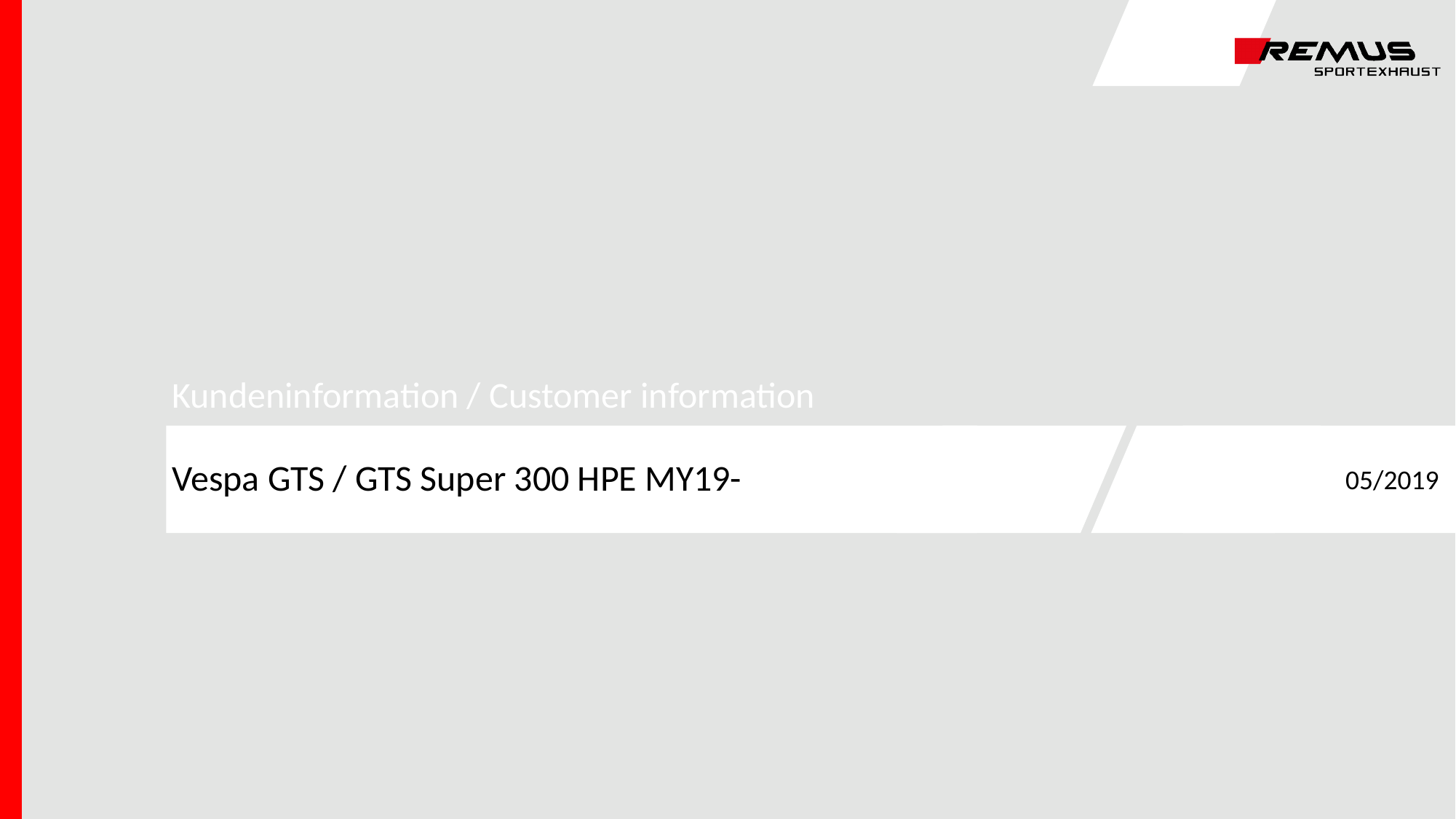

Vespa GTS / GTS Super 300 HPE MY19-
 05/2019